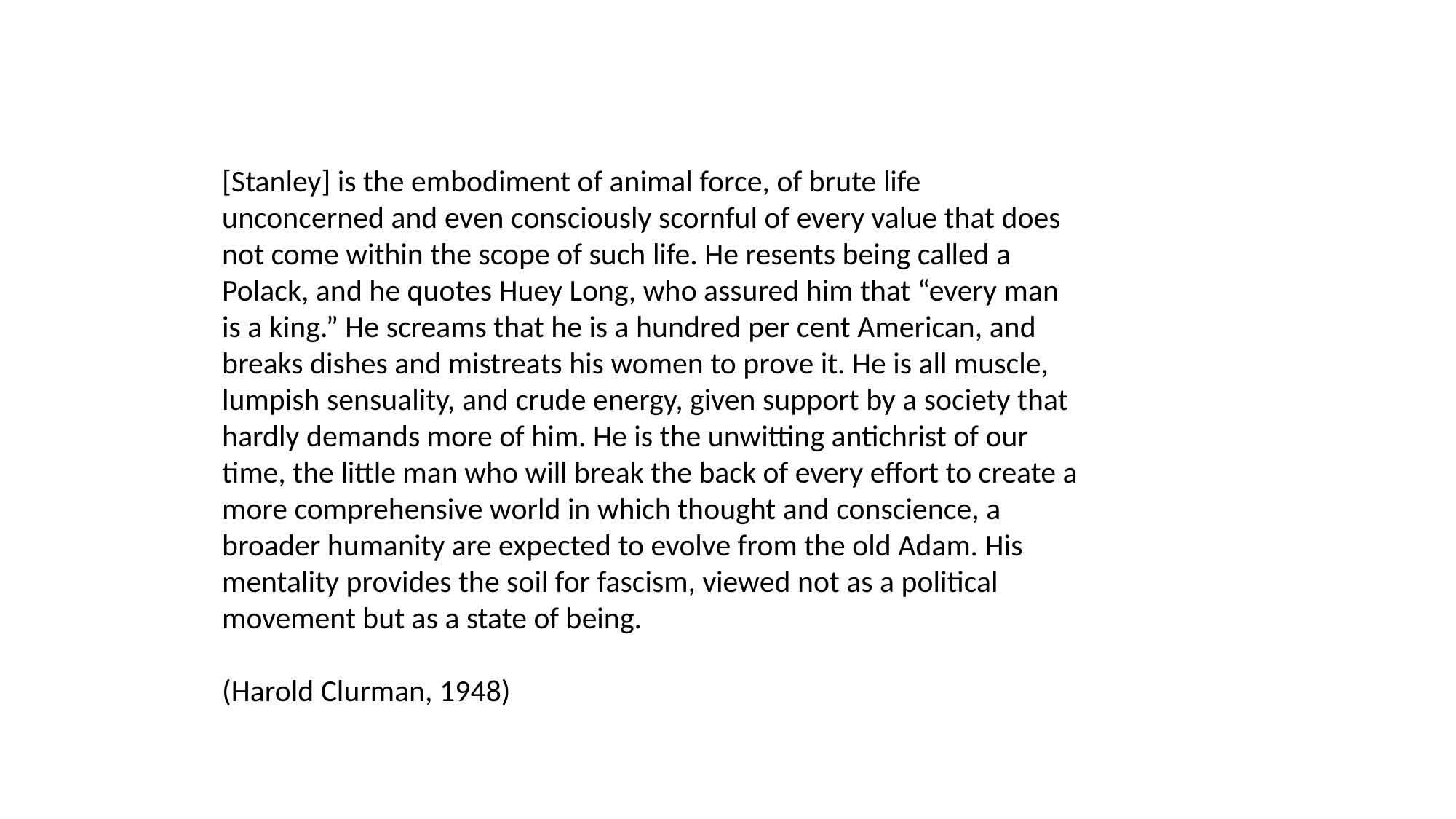

[Stanley] is the embodiment of animal force, of brute life unconcerned and even consciously scornful of every value that does not come within the scope of such life. He resents being called a Polack, and he quotes Huey Long, who assured him that “every man is a king.” He screams that he is a hundred per cent American, and breaks dishes and mistreats his women to prove it. He is all muscle, lumpish sensuality, and crude energy, given support by a society that hardly demands more of him. He is the unwitting antichrist of our time, the little man who will break the back of every effort to create a more comprehensive world in which thought and conscience, a broader humanity are expected to evolve from the old Adam. His mentality provides the soil for fascism, viewed not as a political movement but as a state of being.

(Harold Clurman, 1948)